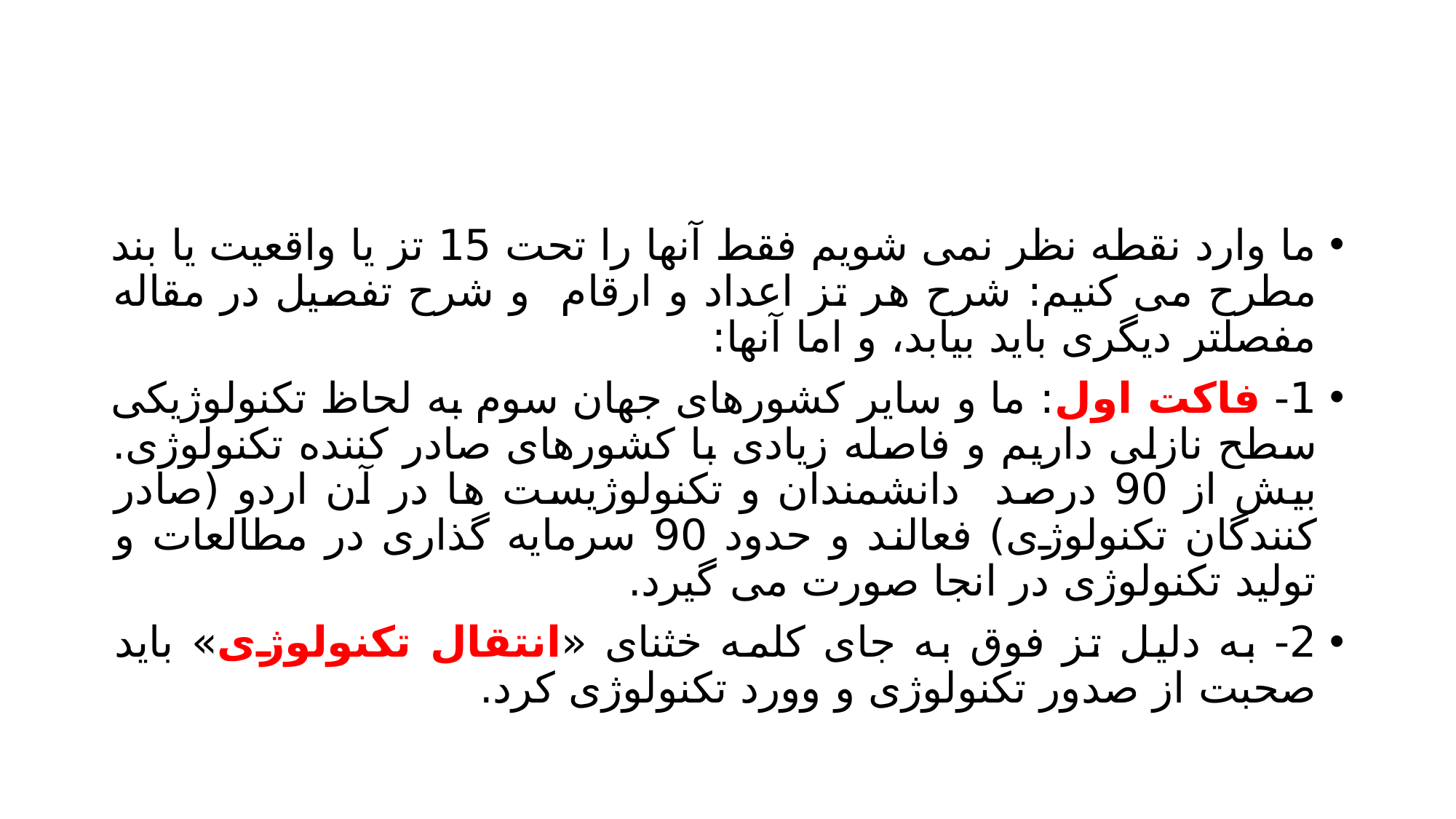

#
ما وارد نقطه نظر نمی شویم فقط آنها را تحت 15 تز یا واقعیت یا بند مطرح می کنیم: شرح هر تز اعداد و ارقام  و شرح تفصیل در مقاله مفصلتر دیگری باید بیابد، و اما آنها:
1- فاکت اول: ما و سایر کشورهای جهان سوم به لحاظ تکنولوژیکی سطح نازلی داریم و فاصله زیادی با کشورهای صادر کننده تکنولوژی. بیش از 90 درصد  دانشمندان و تکنولوژیست ها در آن اردو (صادر کنندگان تکنولوژی) فعالند و حدود 90 سرمایه گذاری در مطالعات و تولید تکنولوژی در انجا صورت می گیرد.
2- به دلیل تز فوق به جای کلمه خثنای «انتقال تکنولوژی» باید صحبت از صدور تکنولوژی و وورد تکنولوژی کرد.